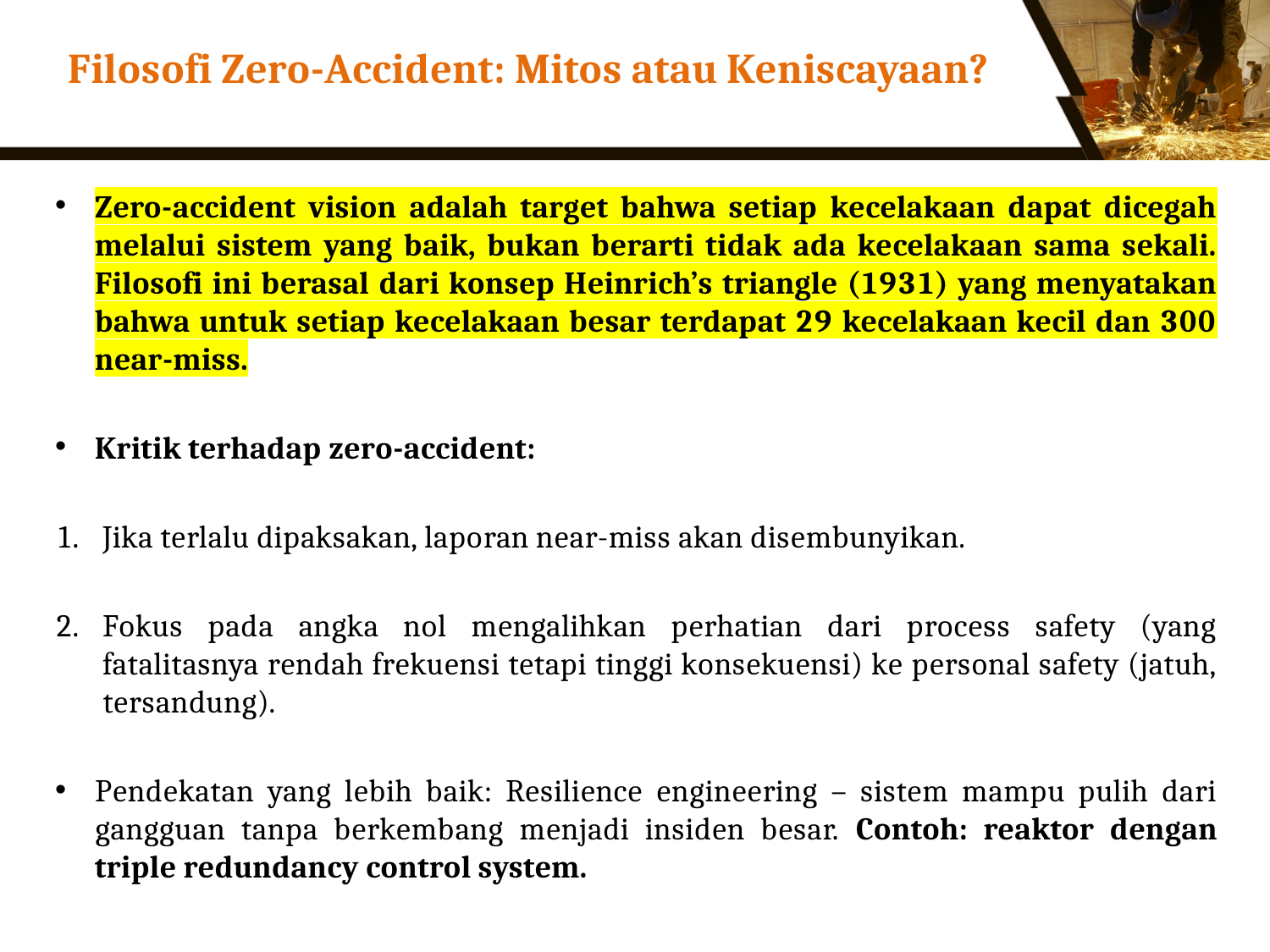

# Filosofi Zero-Accident: Mitos atau Keniscayaan?
Zero-accident vision adalah target bahwa setiap kecelakaan dapat dicegah melalui sistem yang baik, bukan berarti tidak ada kecelakaan sama sekali. Filosofi ini berasal dari konsep Heinrich’s triangle (1931) yang menyatakan bahwa untuk setiap kecelakaan besar terdapat 29 kecelakaan kecil dan 300 near-miss.

Kritik terhadap zero-accident:

Jika terlalu dipaksakan, laporan near-miss akan disembunyikan.

Fokus pada angka nol mengalihkan perhatian dari process safety (yang fatalitasnya rendah frekuensi tetapi tinggi konsekuensi) ke personal safety (jatuh, tersandung).

Pendekatan yang lebih baik: Resilience engineering – sistem mampu pulih dari gangguan tanpa berkembang menjadi insiden besar. Contoh: reaktor dengan triple redundancy control system.